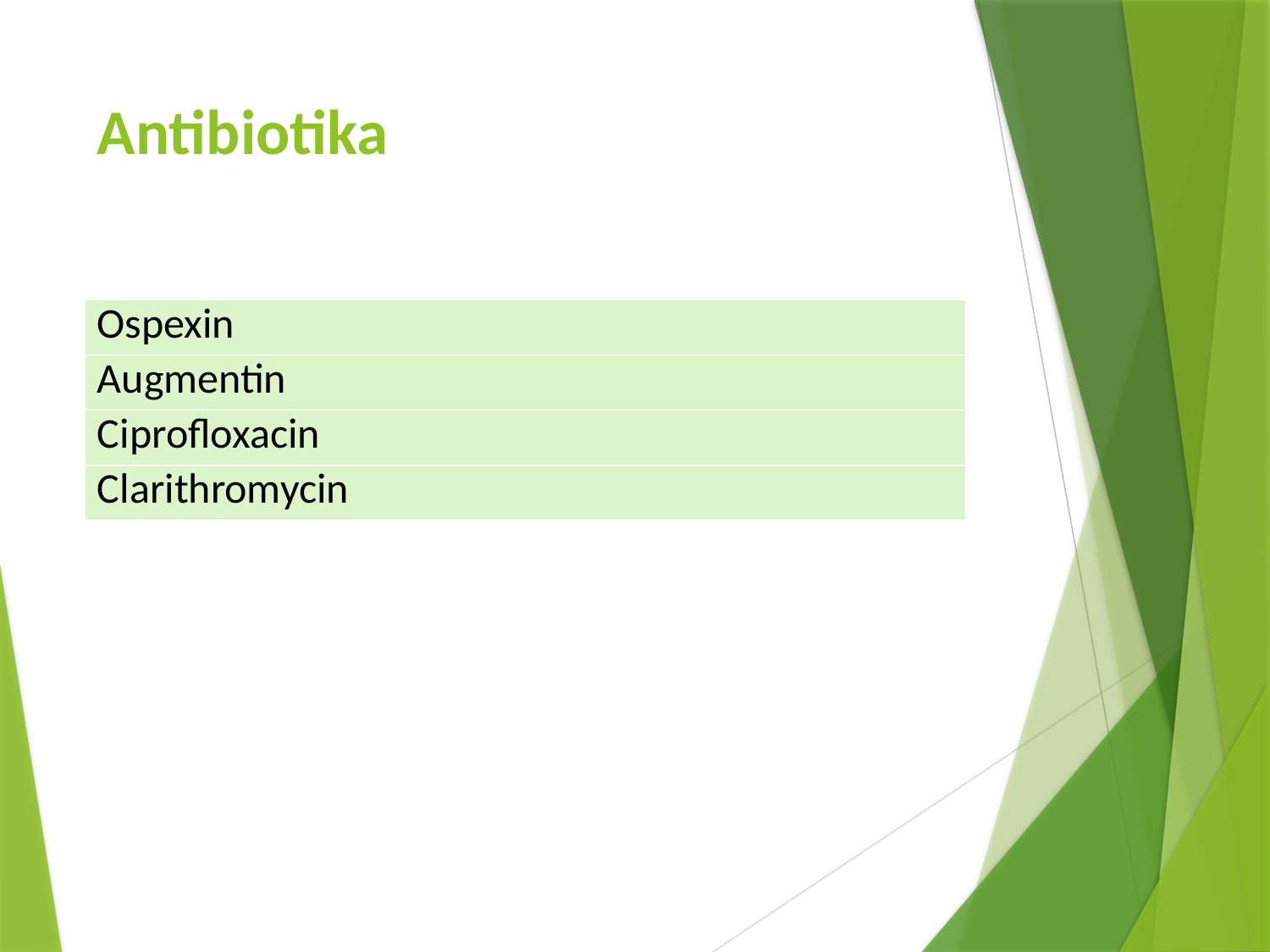

# Antibiotika
| Ospexin |
| --- |
| Augmentin |
| Ciprofloxacin |
| Clarithromycin |